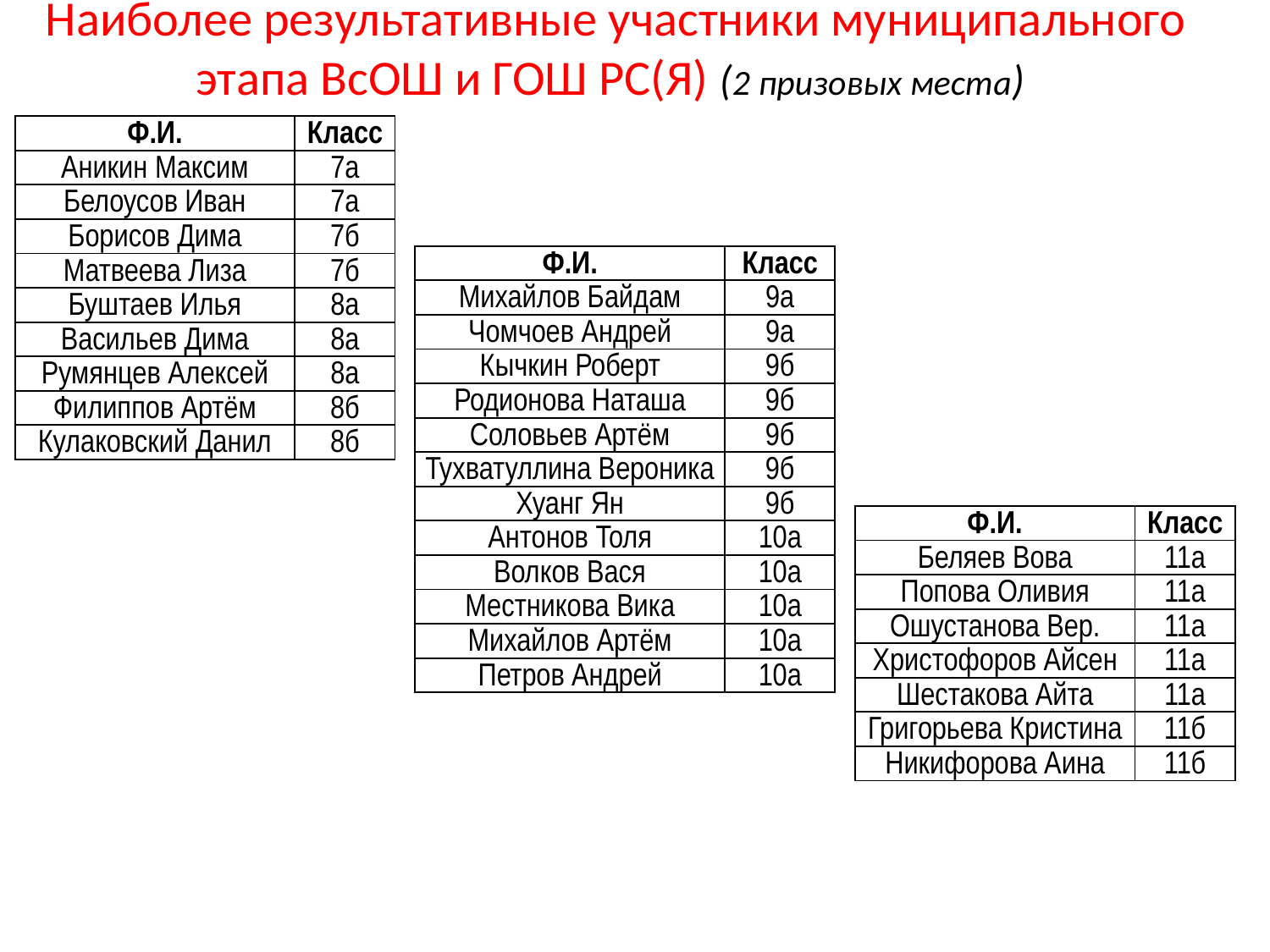

Наиболее результативные участники муниципального этапа ВсОШ и ГОШ РС(Я) (2 призовых места)
| Ф.И. | Класс |
| --- | --- |
| Аникин Максим | 7а |
| Белоусов Иван | 7а |
| Борисов Дима | 7б |
| Матвеева Лиза | 7б |
| Буштаев Илья | 8а |
| Васильев Дима | 8а |
| Румянцев Алексей | 8а |
| Филиппов Артём | 8б |
| Кулаковский Данил | 8б |
| Ф.И. | Класс |
| --- | --- |
| Михайлов Байдам | 9а |
| Чомчоев Андрей | 9а |
| Кычкин Роберт | 9б |
| Родионова Наташа | 9б |
| Соловьев Артём | 9б |
| Тухватуллина Вероника | 9б |
| Хуанг Ян | 9б |
| Антонов Толя | 10а |
| Волков Вася | 10а |
| Местникова Вика | 10а |
| Михайлов Артём | 10а |
| Петров Андрей | 10а |
| Ф.И. | Класс |
| --- | --- |
| Беляев Вова | 11а |
| Попова Оливия | 11а |
| Ошустанова Вер. | 11а |
| Христофоров Айсен | 11а |
| Шестакова Айта | 11а |
| Григорьева Кристина | 11б |
| Никифорова Аина | 11б |